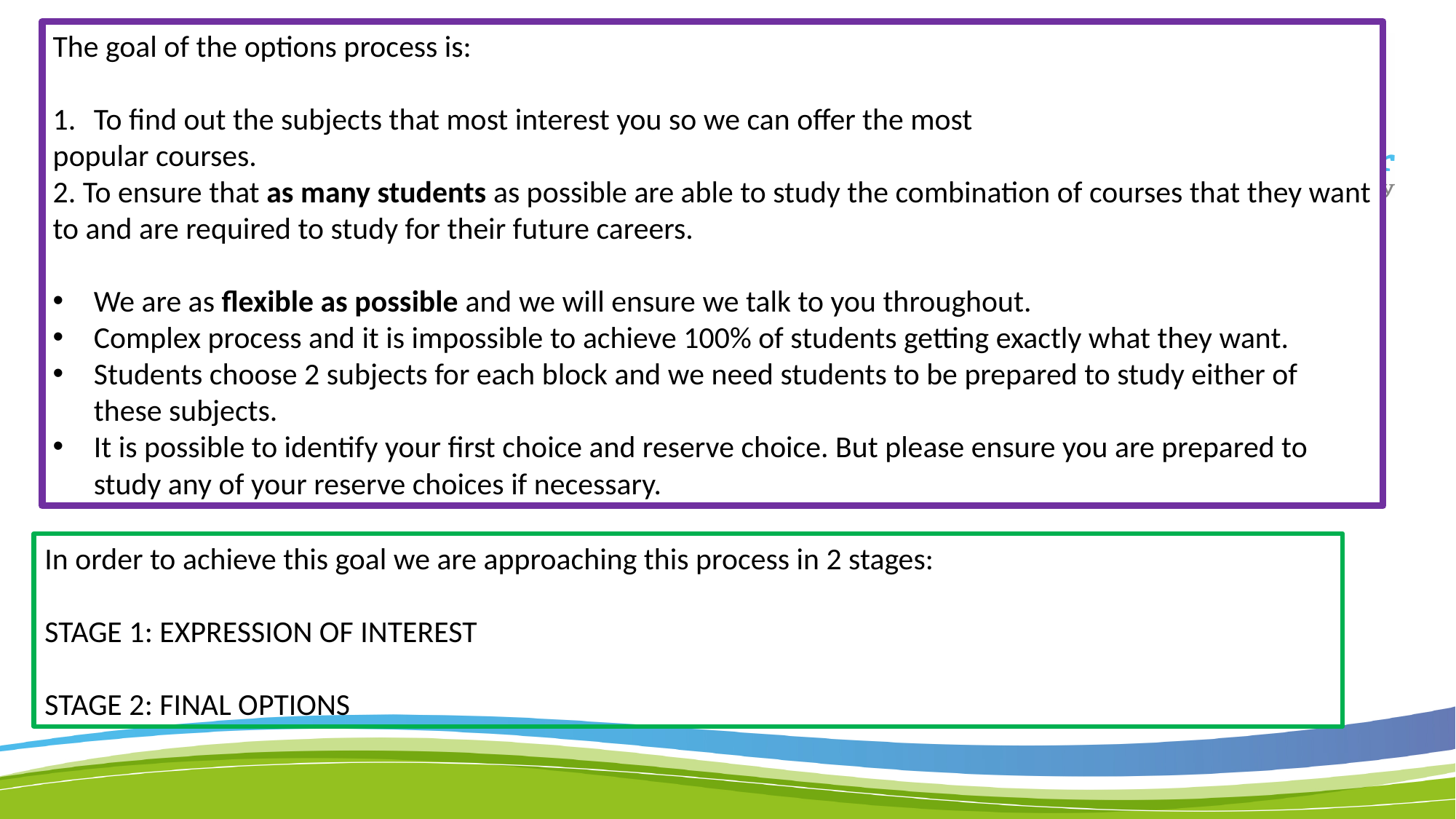

The goal of the options process is:

To find out the subjects that most interest you so we can offer the most
popular courses.
2. To ensure that as many students as possible are able to study the combination of courses that they want to and are required to study for their future careers.

We are as flexible as possible and we will ensure we talk to you throughout.
Complex process and it is impossible to achieve 100% of students getting exactly what they want.
Students choose 2 subjects for each block and we need students to be prepared to study either of these subjects.
It is possible to identify your first choice and reserve choice. But please ensure you are prepared to study any of your reserve choices if necessary.
In order to achieve this goal we are approaching this process in 2 stages:

STAGE 1: EXPRESSION OF INTEREST

STAGE 2: FINAL OPTIONS